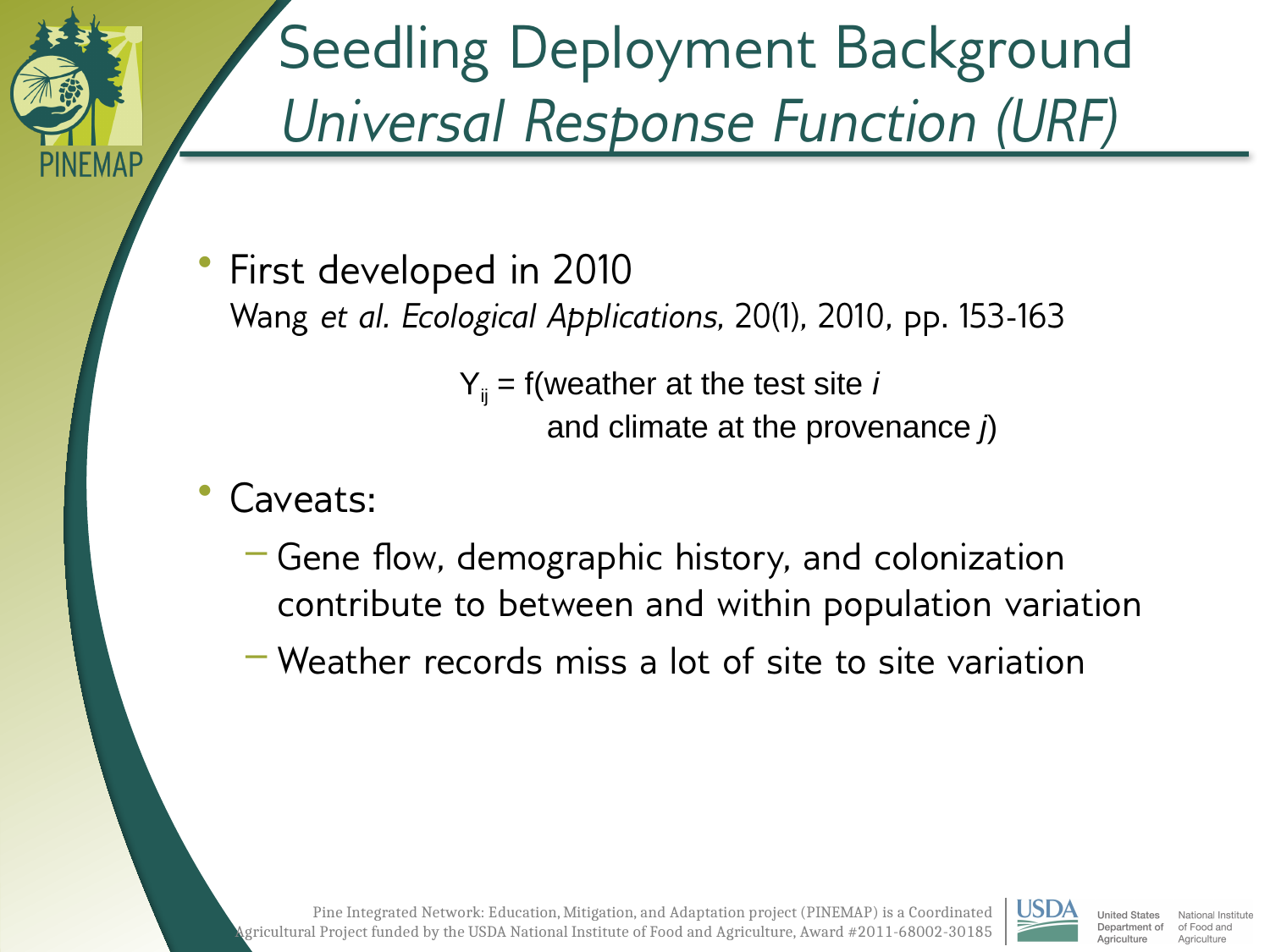

# Seedling Deployment Background Universal Response Function (URF)
First developed in 2010
Wang et al. Ecological Applications, 20(1), 2010, pp. 153-163

Caveats:
Gene flow, demographic history, and colonization contribute to between and within population variation
Weather records miss a lot of site to site variation
Yij = f(weather at the test site i
	and climate at the provenance j)